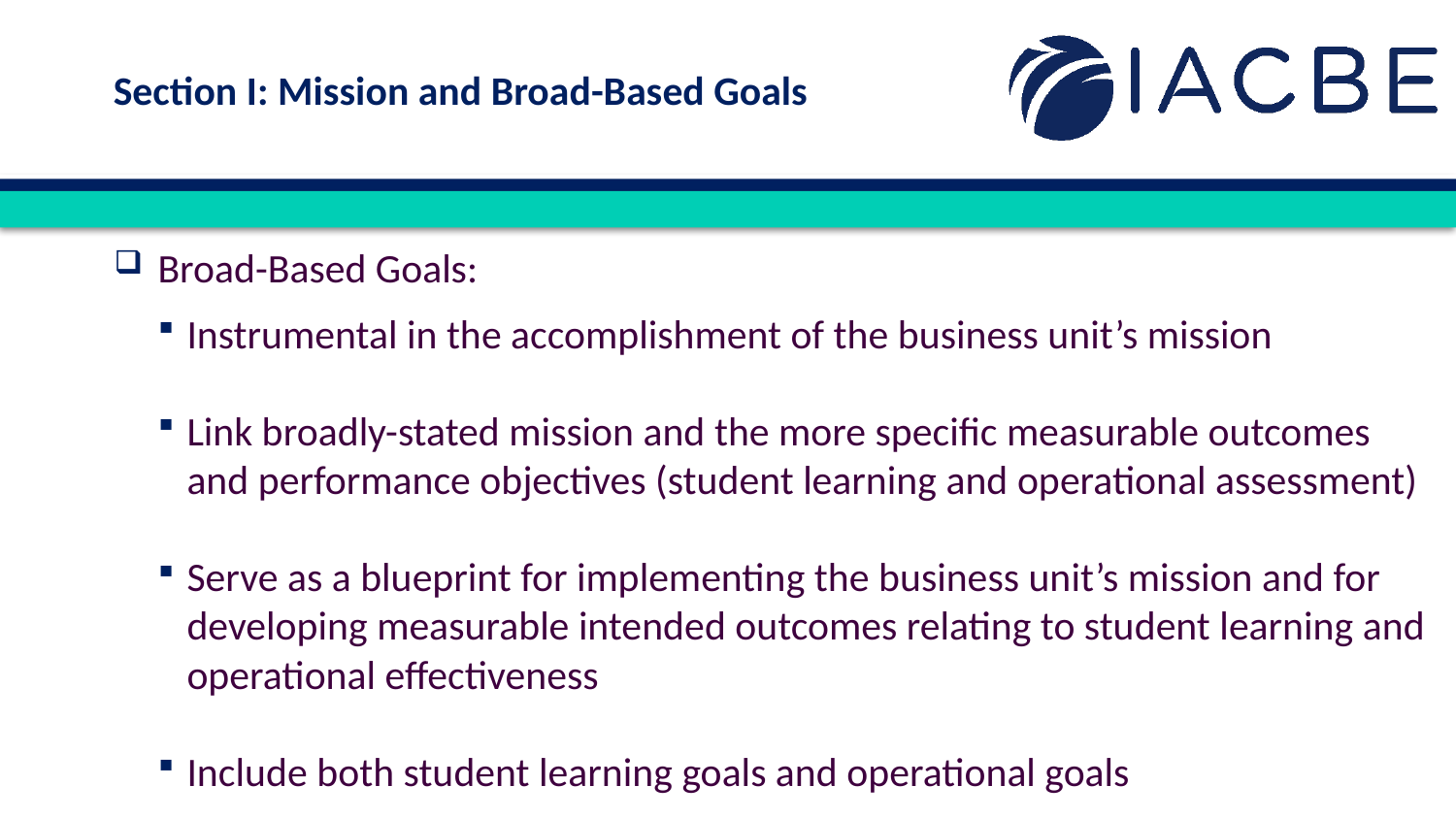

Section I: Mission and Broad-Based Goals

Broad-Based Goals:
Instrumental in the accomplishment of the business unit’s mission
Link broadly-stated mission and the more specific measurable outcomes and performance objectives (student learning and operational assessment)
Serve as a blueprint for implementing the business unit’s mission and for developing measurable intended outcomes relating to student learning and operational effectiveness
Include both student learning goals and operational goals